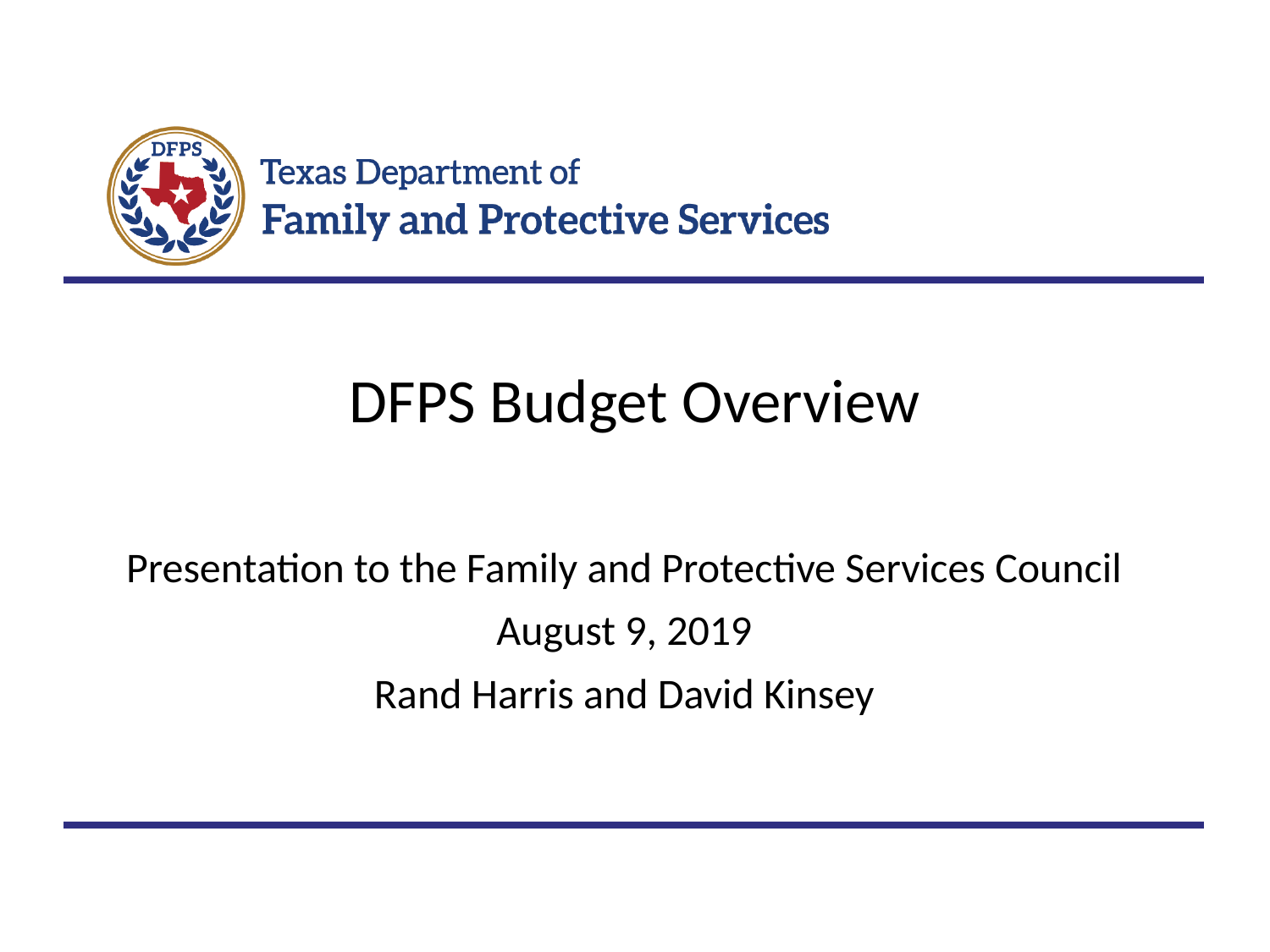

# DFPS Budget Overview
Presentation to the Family and Protective Services Council
August 9, 2019
Rand Harris and David Kinsey